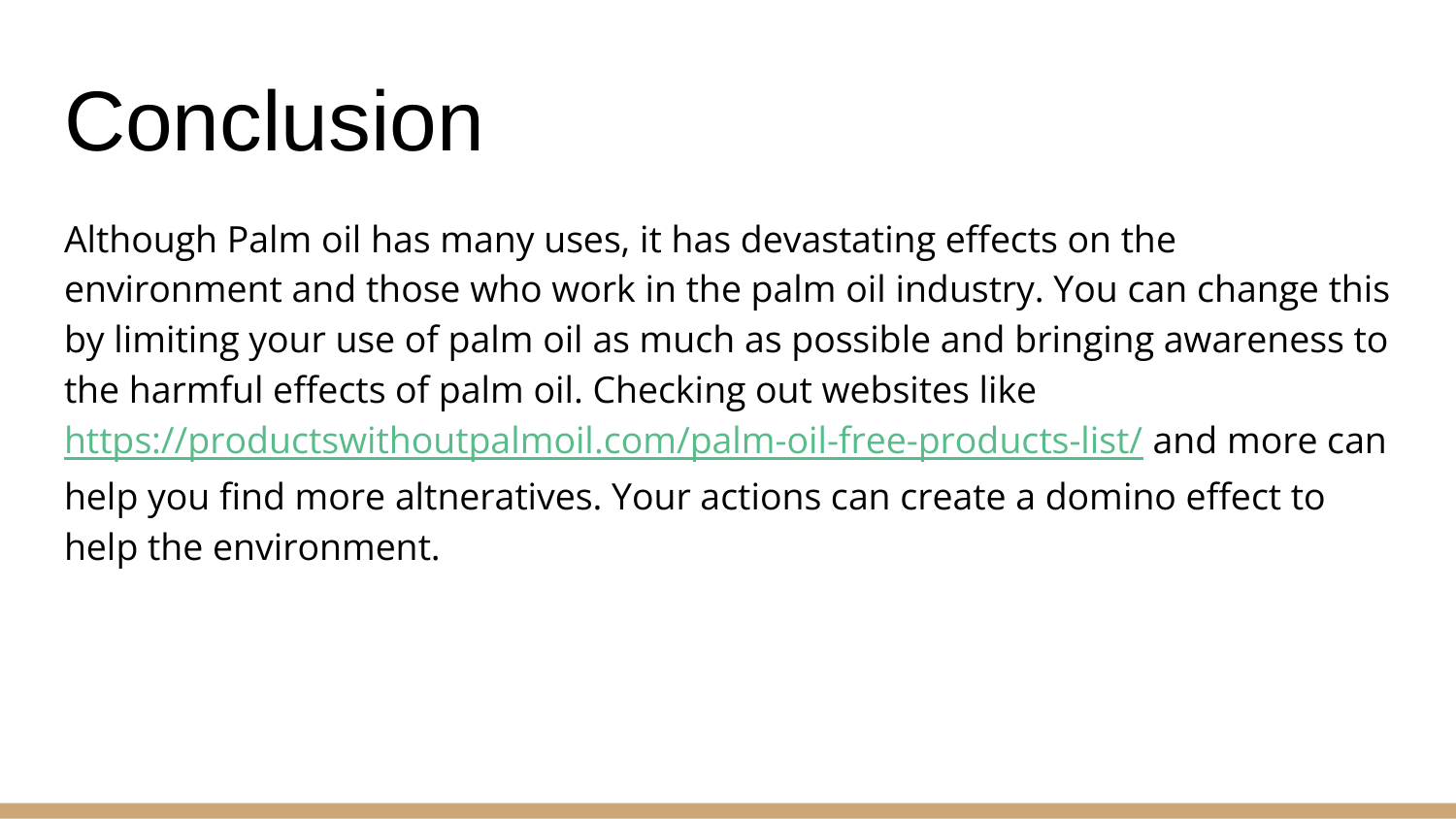

# Conclusion
Although Palm oil has many uses, it has devastating effects on the environment and those who work in the palm oil industry. You can change this by limiting your use of palm oil as much as possible and bringing awareness to the harmful effects of palm oil. Checking out websites like https://productswithoutpalmoil.com/palm-oil-free-products-list/ and more can help you find more altneratives. Your actions can create a domino effect to help the environment.